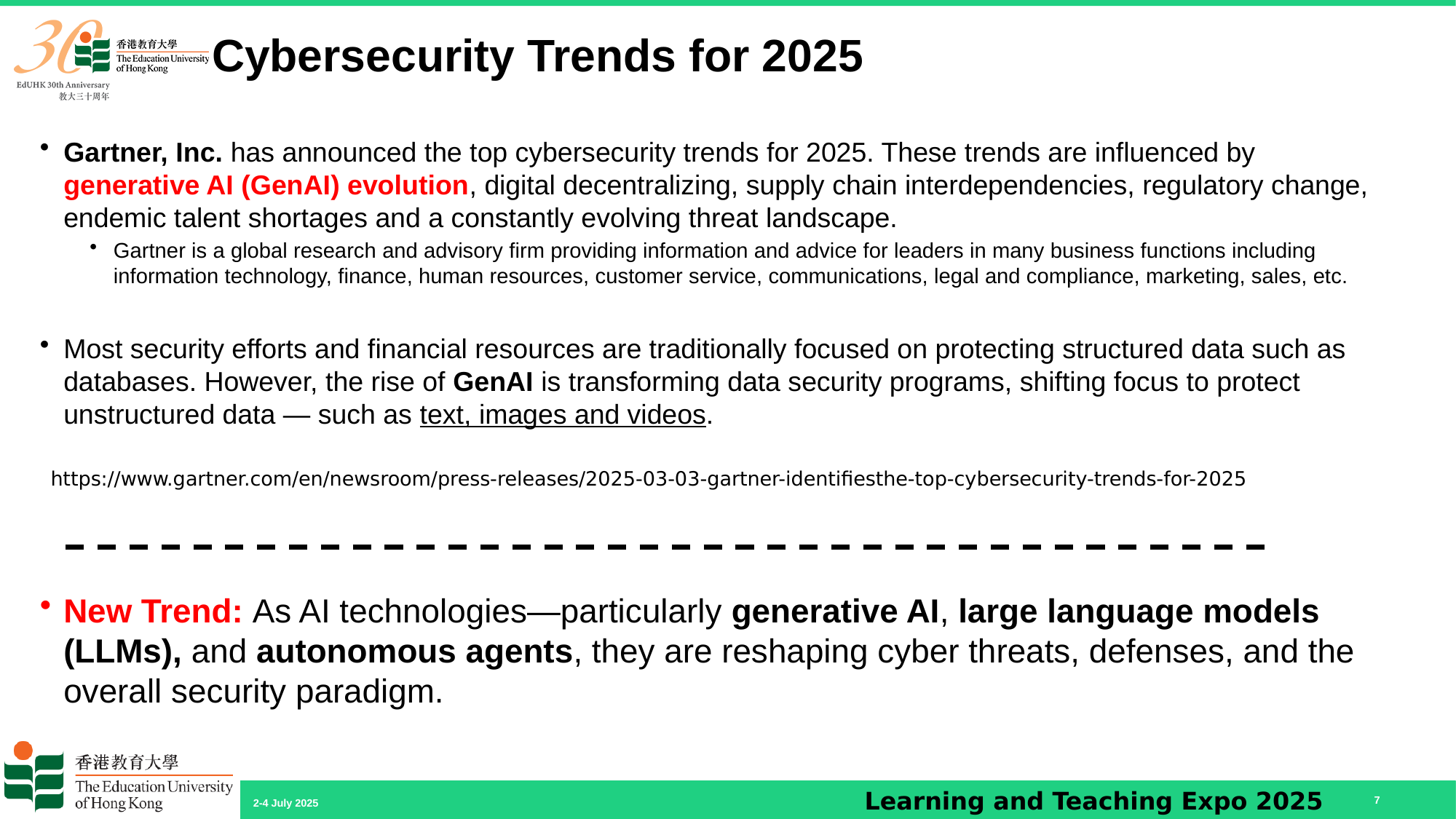

# Cybersecurity Trends for 2025
Gartner, Inc. has announced the top cybersecurity trends for 2025. These trends are influenced by generative AI (GenAI) evolution, digital decentralizing, supply chain interdependencies, regulatory change, endemic talent shortages and a constantly evolving threat landscape.
Gartner is a global research and advisory firm providing information and advice for leaders in many business functions including information technology, finance, human resources, customer service, communications, legal and compliance, marketing, sales, etc.

Most security efforts and financial resources are traditionally focused on protecting structured data such as databases. However, the rise of GenAI is transforming data security programs, shifting focus to protect unstructured data — such as text, images and videos.

New Trend: As AI technologies—particularly generative AI, large language models (LLMs), and autonomous agents, they are reshaping cyber threats, defenses, and the overall security paradigm.
https://www.gartner.com/en/newsroom/press-releases/2025-03-03-gartner-identifiesthe-top-cybersecurity-trends-for-2025
7